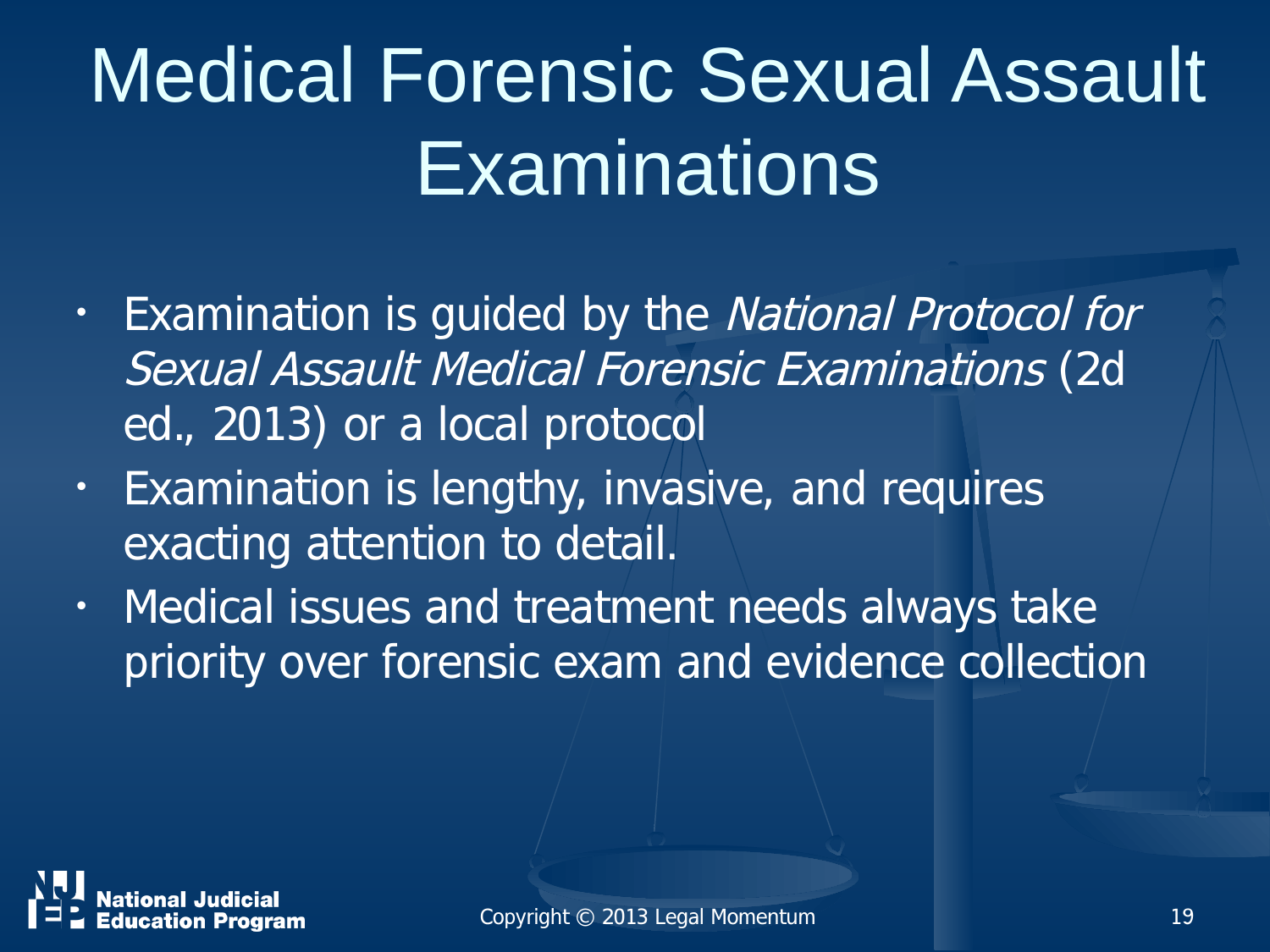

# Medical Forensic Sexual Assault Examinations
Examination is guided by the National Protocol for Sexual Assault Medical Forensic Examinations (2d  ed., 2013) or a local protocol
Examination is lengthy, invasive, and requires exacting attention to detail.
Medical issues and treatment needs always take priority over forensic exam and evidence collection
Copyright © 2013 Legal Momentum
19